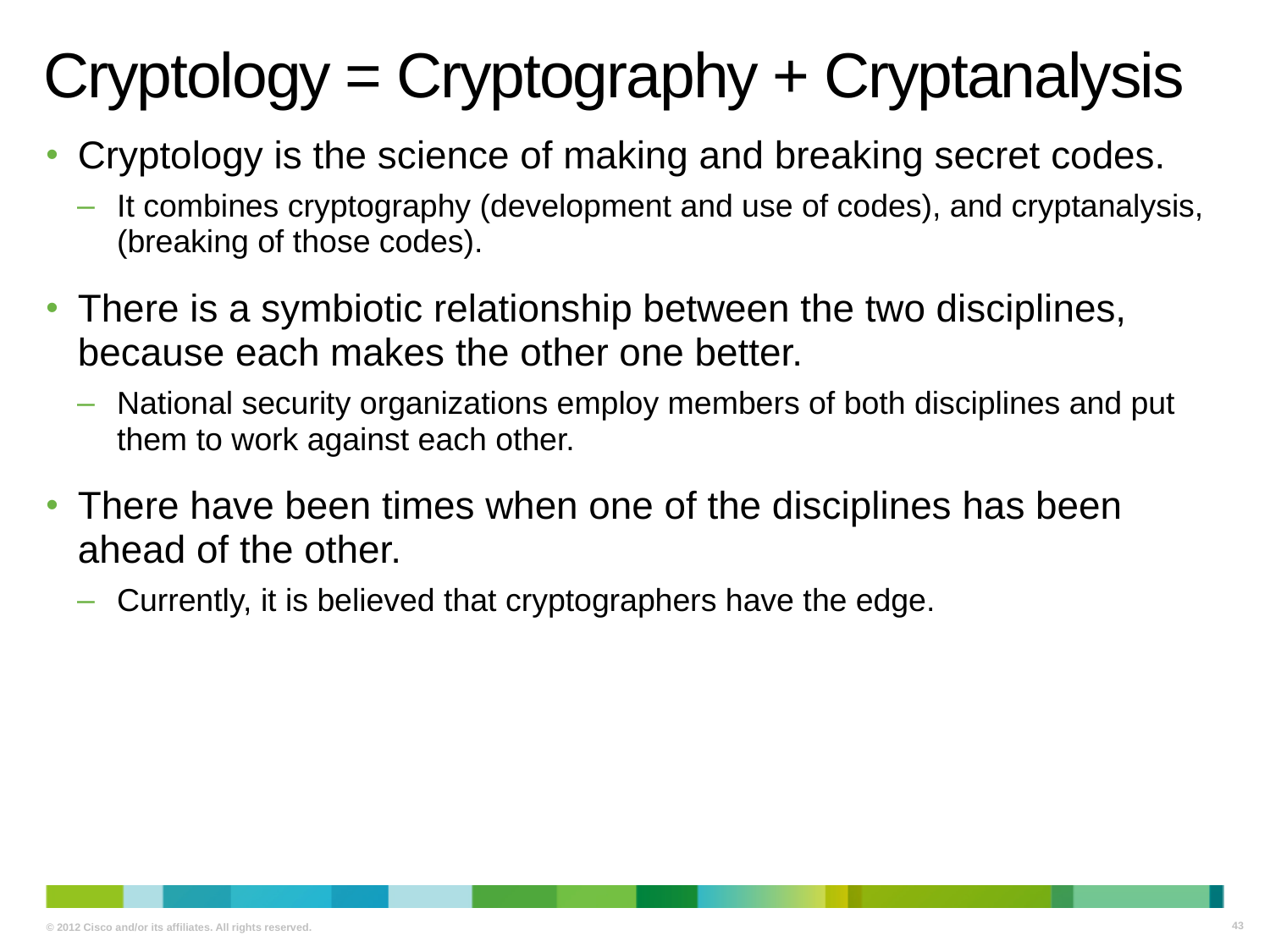

# Cryptology = Cryptography + Cryptanalysis
Cryptology is the science of making and breaking secret codes.
It combines cryptography (development and use of codes), and cryptanalysis, (breaking of those codes).
There is a symbiotic relationship between the two disciplines, because each makes the other one better.
National security organizations employ members of both disciplines and put them to work against each other.
There have been times when one of the disciplines has been ahead of the other.
Currently, it is believed that cryptographers have the edge.